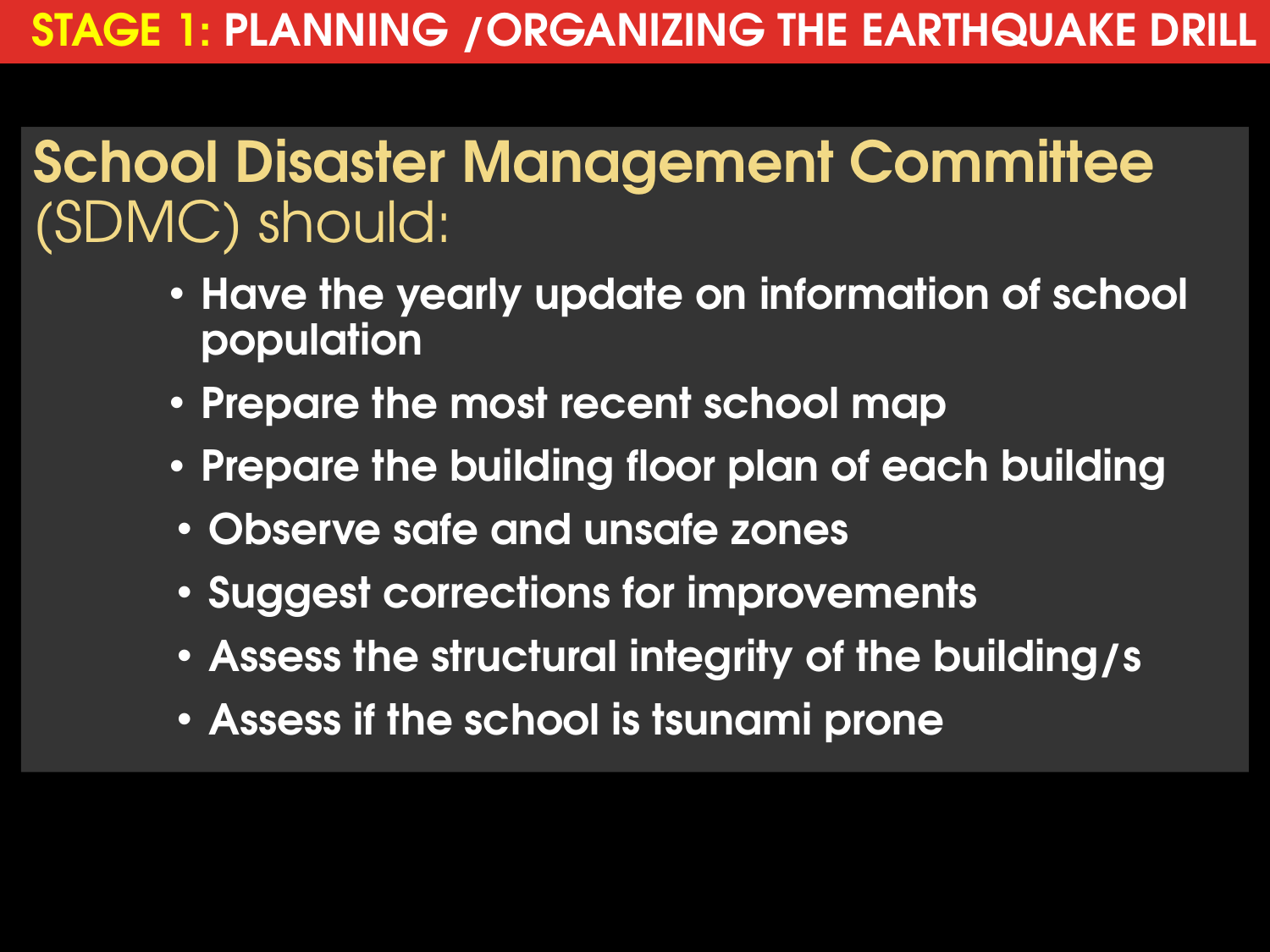

# STAGE 1: Planning /Organizing the Earthquake Drill
School Disaster Management Committee (SDMC) should:
Have the yearly update on information of school population
Prepare the most recent school map
Prepare the building floor plan of each building
Observe safe and unsafe zones
Suggest corrections for improvements
Assess the structural integrity of the building/s
Assess if the school is tsunami prone